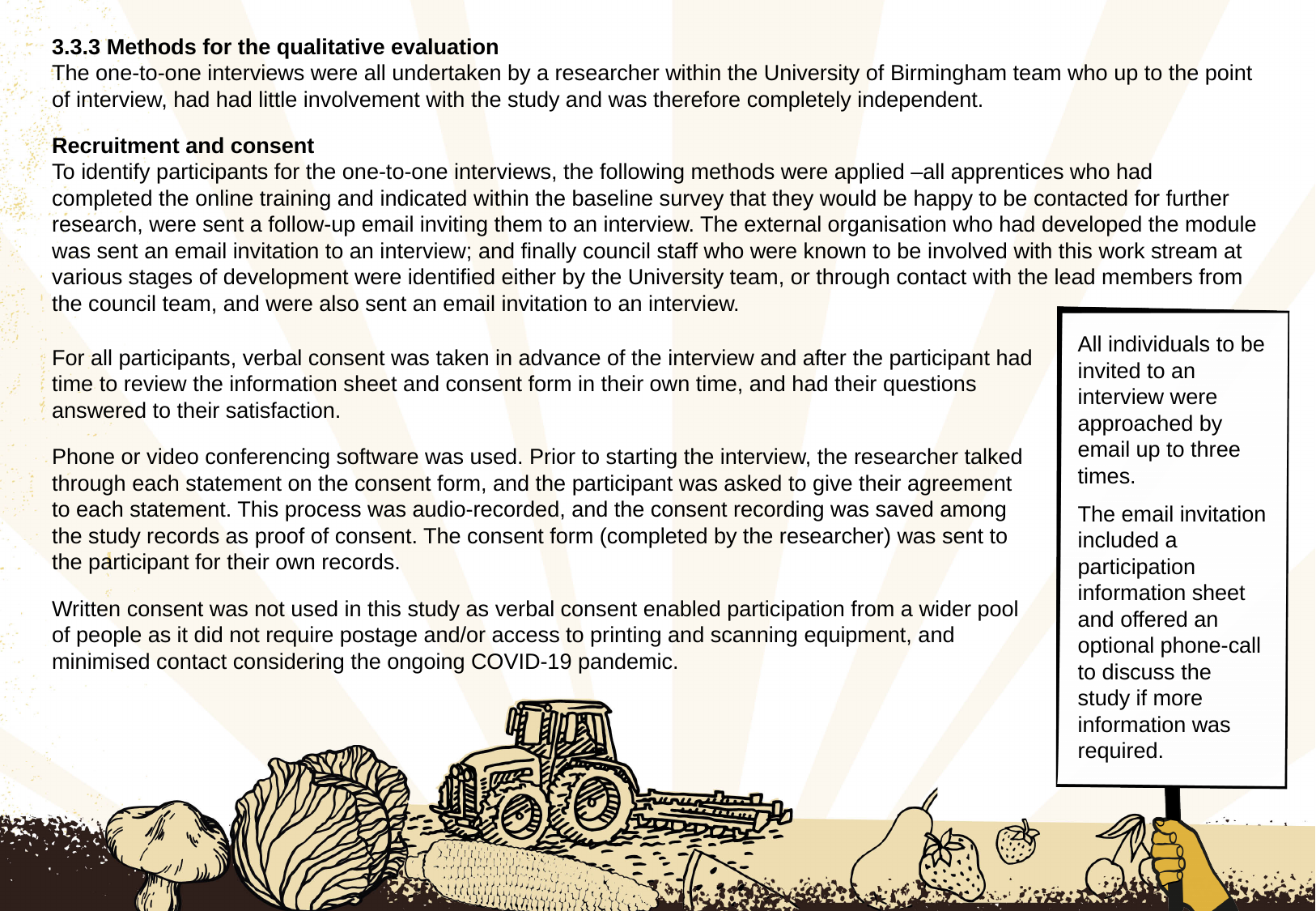

# Methods for the Qualitative Evaluation
3.3.3 Methods for the qualitative evaluation
The one-to-one interviews were all undertaken by a researcher within the University of Birmingham team who up to the point of interview, had had little involvement with the study and was therefore completely independent.

Recruitment and consent
To identify participants for the one-to-one interviews, the following methods were applied –all apprentices who had completed the online training and indicated within the baseline survey that they would be happy to be contacted for further research, were sent a follow-up email inviting them to an interview. The external organisation who had developed the module was sent an email invitation to an interview; and finally council staff who were known to be involved with this work stream at various stages of development were identified either by the University team, or through contact with the lead members from the council team, and were also sent an email invitation to an interview.
All individuals to be invited to an interview were approached by email up to three times.

The email invitation included a participation information sheet and offered an optional phone-call to discuss the study if more information was required.
For all participants, verbal consent was taken in advance of the interview and after the participant had time to review the information sheet and consent form in their own time, and had their questions answered to their satisfaction.

Phone or video conferencing software was used. Prior to starting the interview, the researcher talked through each statement on the consent form, and the participant was asked to give their agreement to each statement. This process was audio-recorded, and the consent recording was saved among the study records as proof of consent. The consent form (completed by the researcher) was sent to the participant for their own records.

Written consent was not used in this study as verbal consent enabled participation from a wider pool of people as it did not require postage and/or access to printing and scanning equipment, and minimised contact considering the ongoing COVID-19 pandemic.